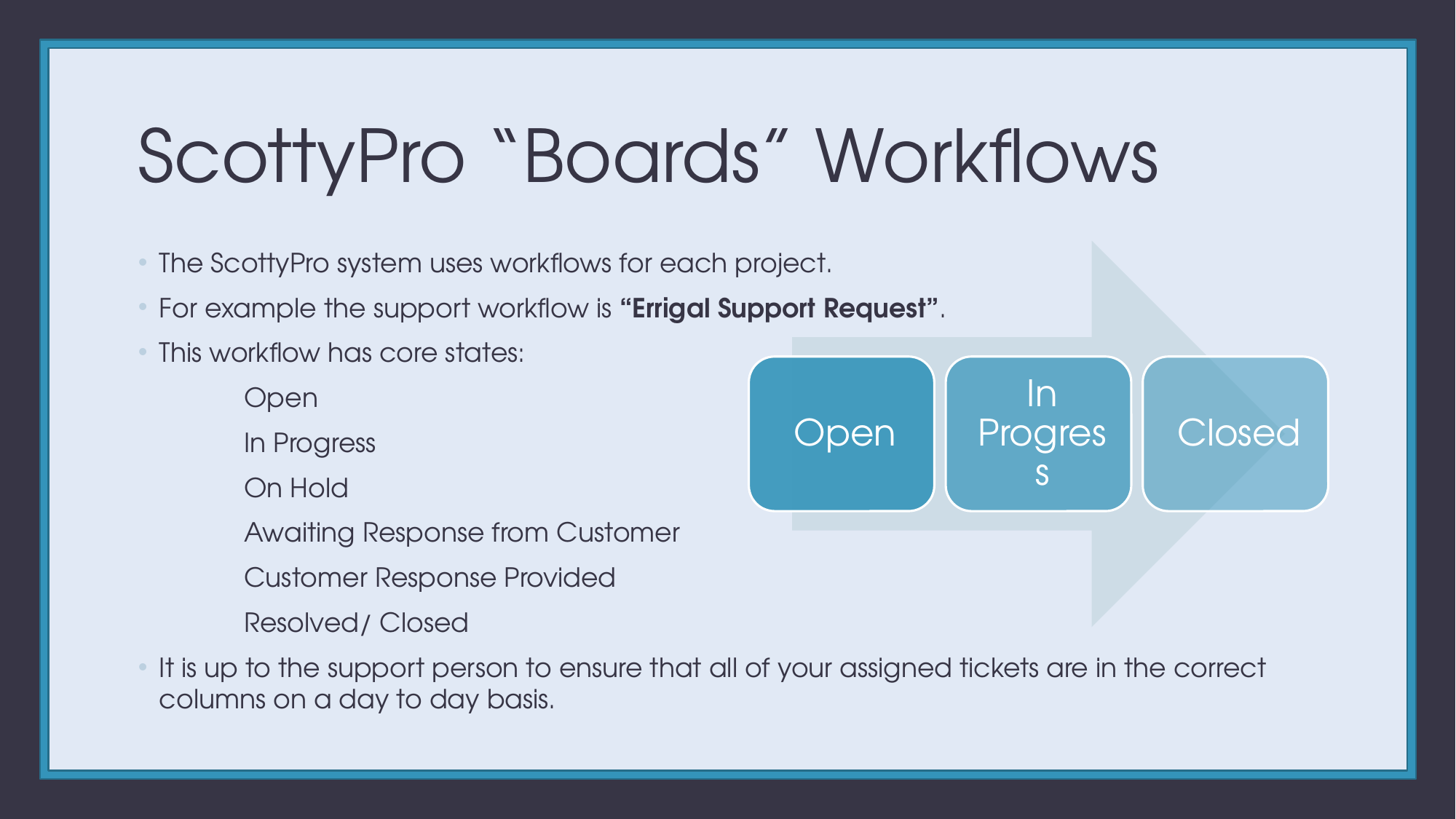

# ScottyPro “Boards” Workflows
The ScottyPro system uses workflows for each project.
For example the support workflow is “Errigal Support Request”.
This workflow has core states:
	Open
	In Progress
	On Hold
	Awaiting Response from Customer
	Customer Response Provided
	Resolved/ Closed
It is up to the support person to ensure that all of your assigned tickets are in the correct columns on a day to day basis.

Open
In Progress
Closed